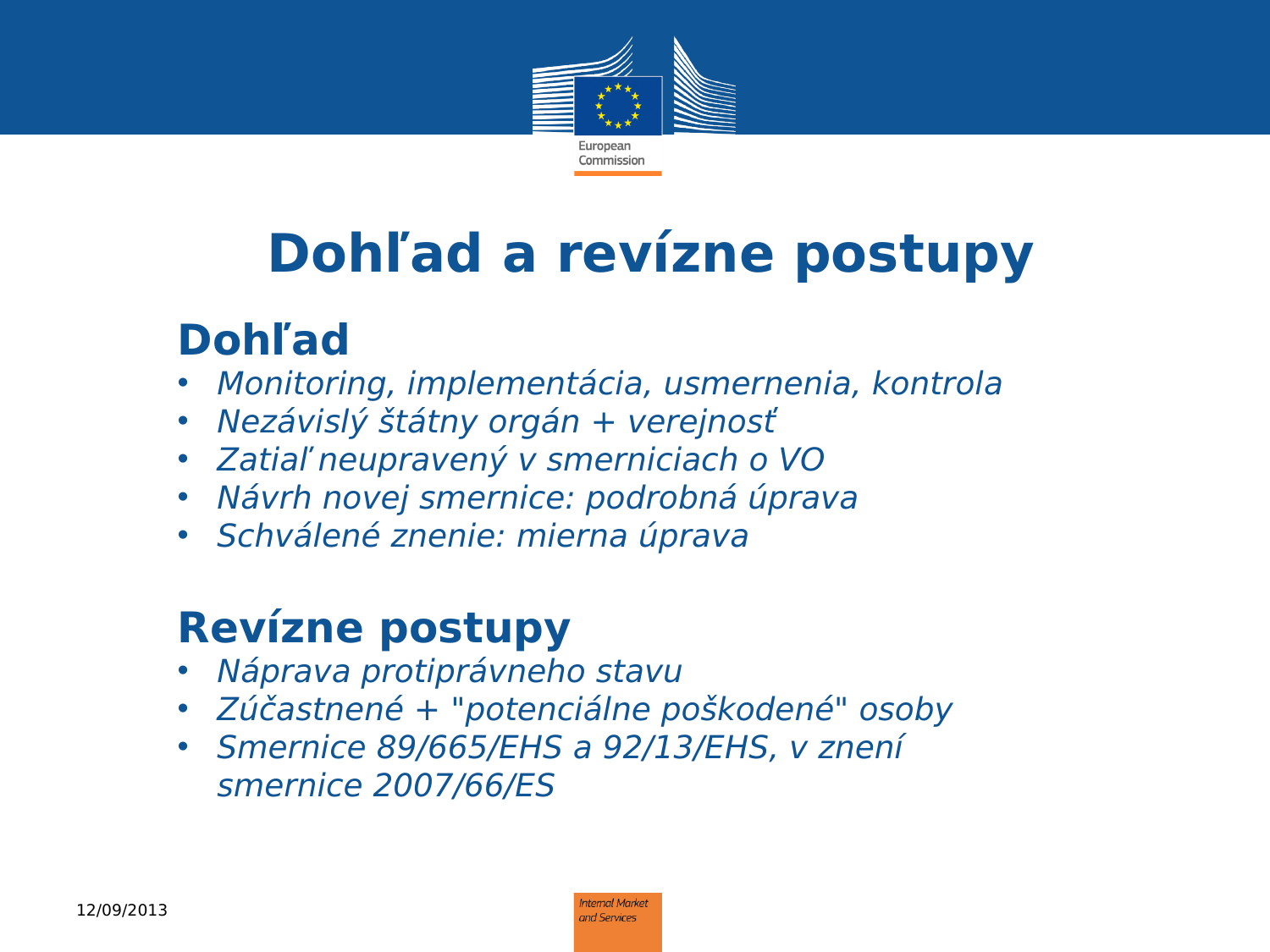

Dohľad a revízne postupy
Dohľad
Monitoring, implementácia, usmernenia, kontrola
Nezávislý štátny orgán + verejnosť
Zatiaľ neupravený v smerniciach o VO
Návrh novej smernice: podrobná úprava
Schválené znenie: mierna úprava

Revízne postupy
Náprava protiprávneho stavu
Zúčastnené + "potenciálne poškodené" osoby
Smernice 89/665/EHS a 92/13/EHS, v znení smernice 2007/66/ES

12/09/2013